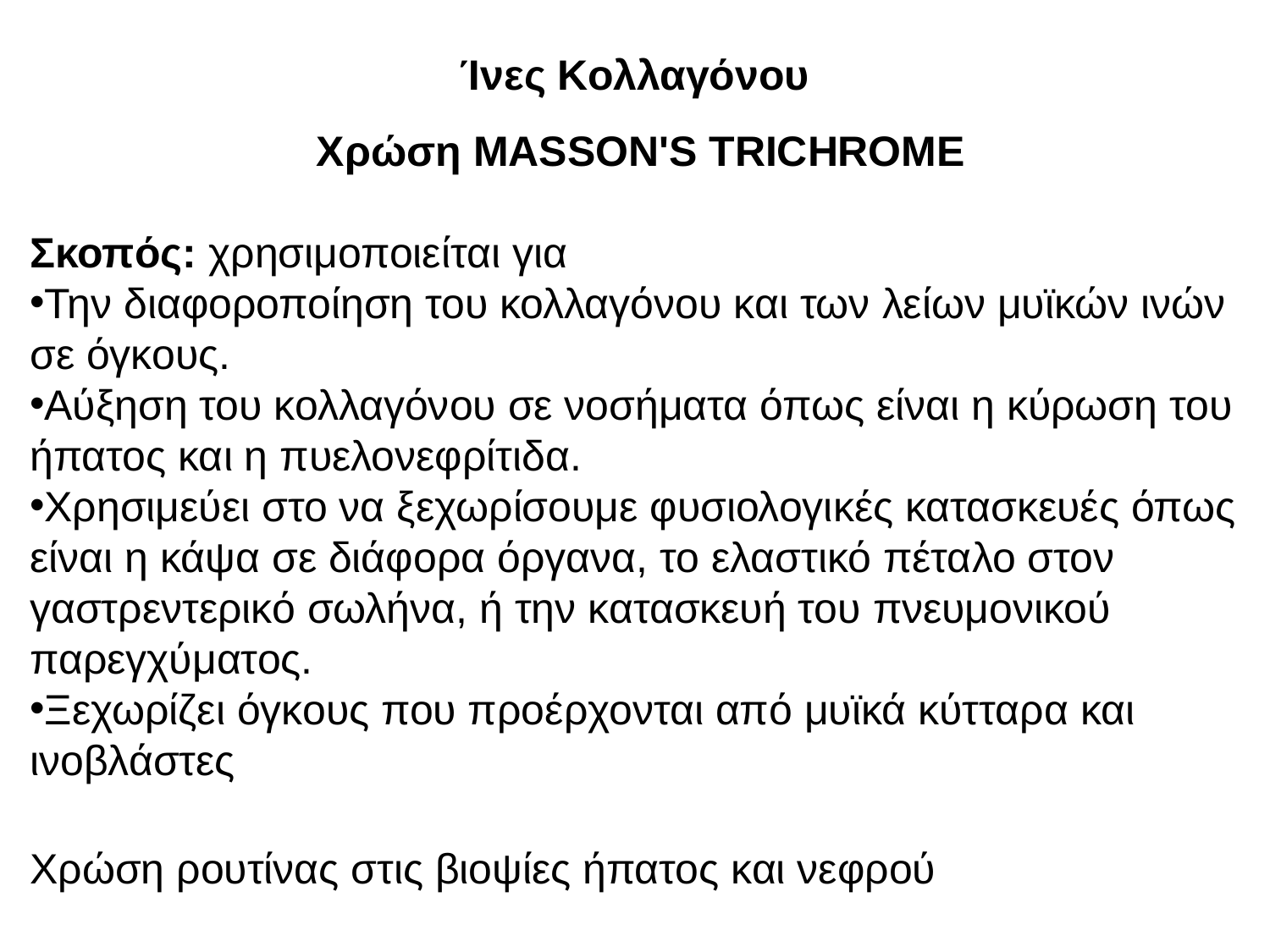

Ίνες Κολλαγόνου
 Χρώση MASSON'S TRICHROME

Σκοπός: χρησιμοποιείται για
Την διαφοροποίηση του κολλαγόνου και των λείων μυϊκών ινών σε όγκους.
Αύξηση του κολλαγόνου σε νοσήματα όπως είναι η κύρωση του ήπατος και η πυελονεφρίτιδα.
Χρησιμεύει στο να ξεχωρίσουμε φυσιολογικές κατασκευές όπως είναι η κάψα σε διάφορα όργανα, το ελαστικό πέταλο στον γαστρεντερικό σωλήνα, ή την κατασκευή του πνευμονικού παρεγχύματος.
Ξεχωρίζει όγκους που προέρχονται από μυϊκά κύτταρα και ινοβλάστες

Χρώση ρουτίνας στις βιοψίες ήπατος και νεφρού